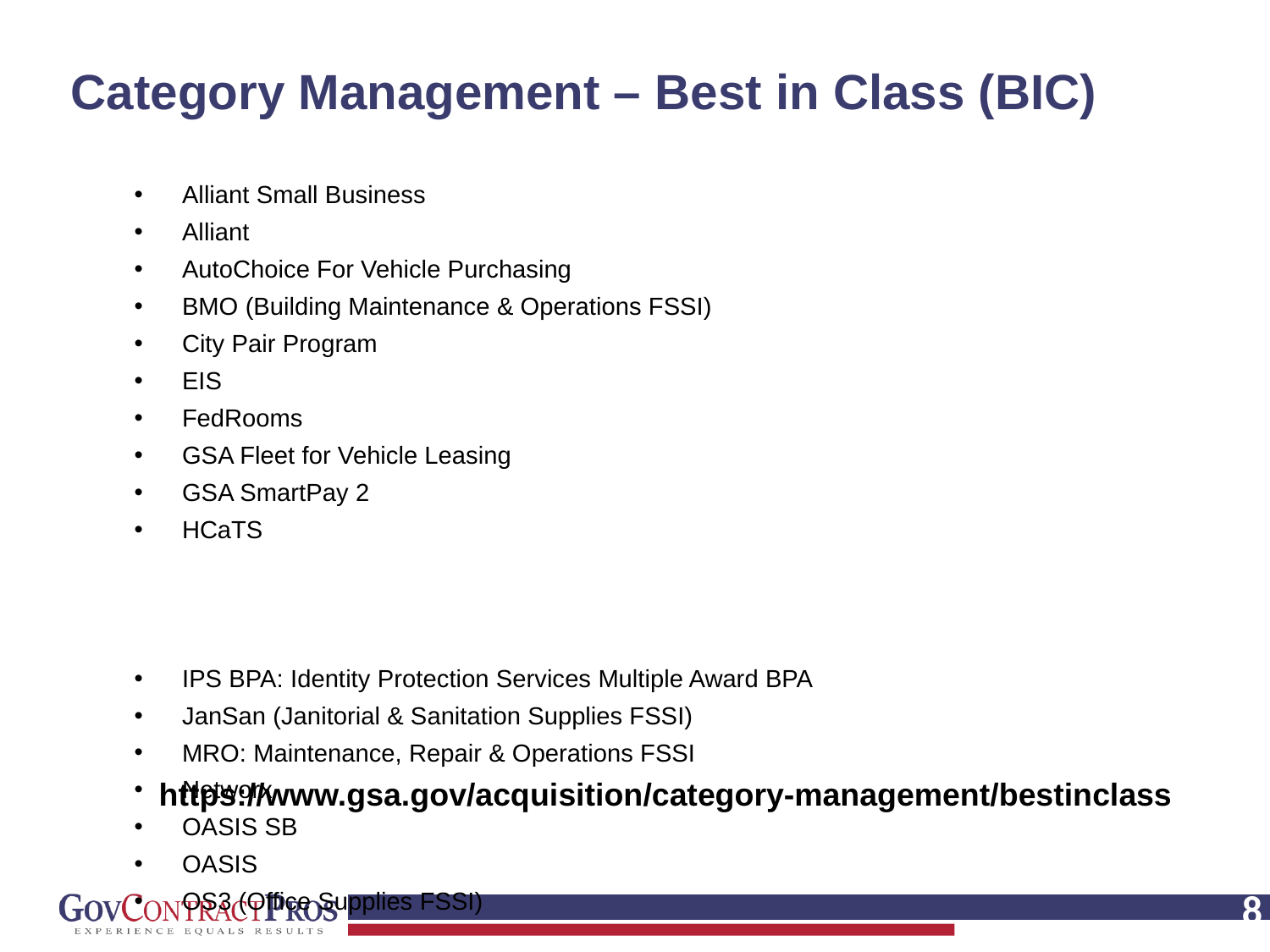

# Category Management – Best in Class (BIC)
Alliant Small Business
Alliant
AutoChoice For Vehicle Purchasing
BMO (Building Maintenance & Operations FSSI)
City Pair Program
EIS
FedRooms
GSA Fleet for Vehicle Leasing
GSA SmartPay 2
HCaTS

IPS BPA: Identity Protection Services Multiple Award BPA
JanSan (Janitorial & Sanitation Supplies FSSI)
MRO: Maintenance, Repair & Operations FSSI
Networx
OASIS SB
OASIS
OS3 (Office Supplies FSSI)

Schedule 48: (Civilian Employee Relocation Homesale Solution - SINs 653-1 and 653-5)
Schedule 70: Hardware & Software SINs including Govermentwide Strategic Solutions (GSS)
VETS 2: Governmentwide Acquisition Contract (GWAC)
Wireless BPAs: (FSSI - Federal Strategic Sourcing Initiative)
https://www.gsa.gov/acquisition/category-management/bestinclass

8